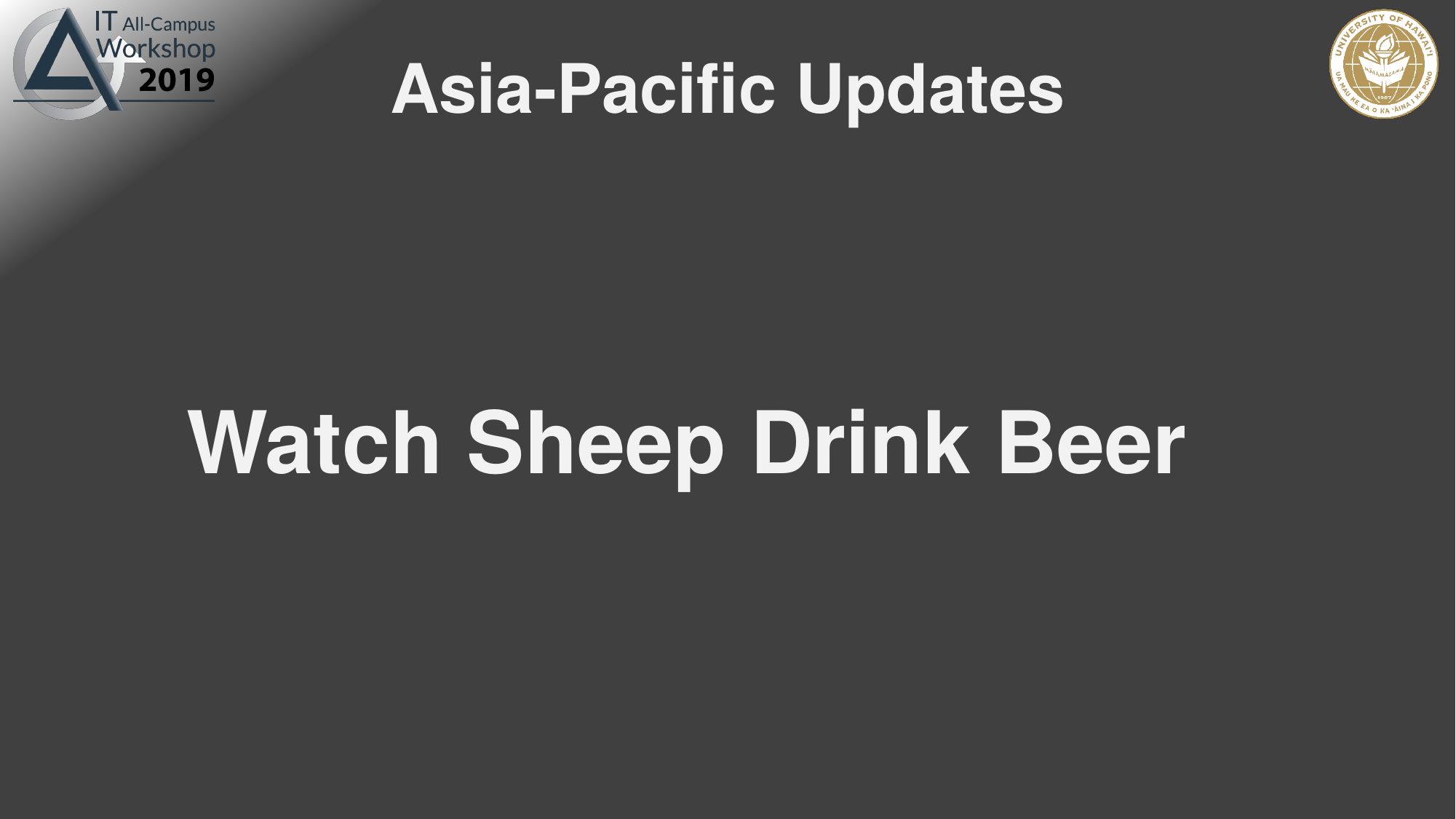

# Asia-Pacific Updates
Watch Sheep Drink Beer